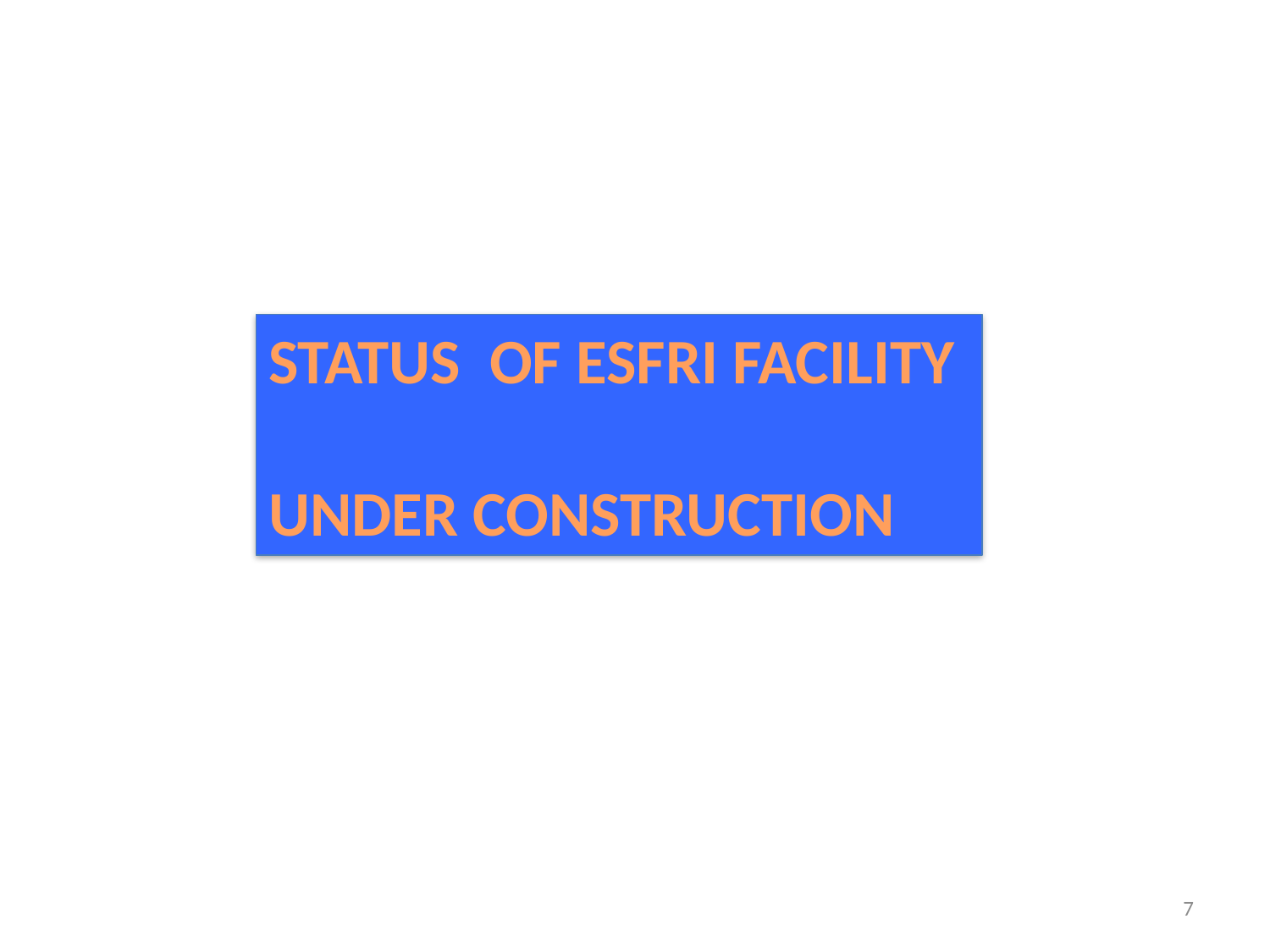

STATUS  OF ESFRI FACILITY

UNDER CONSTRUCTION
7